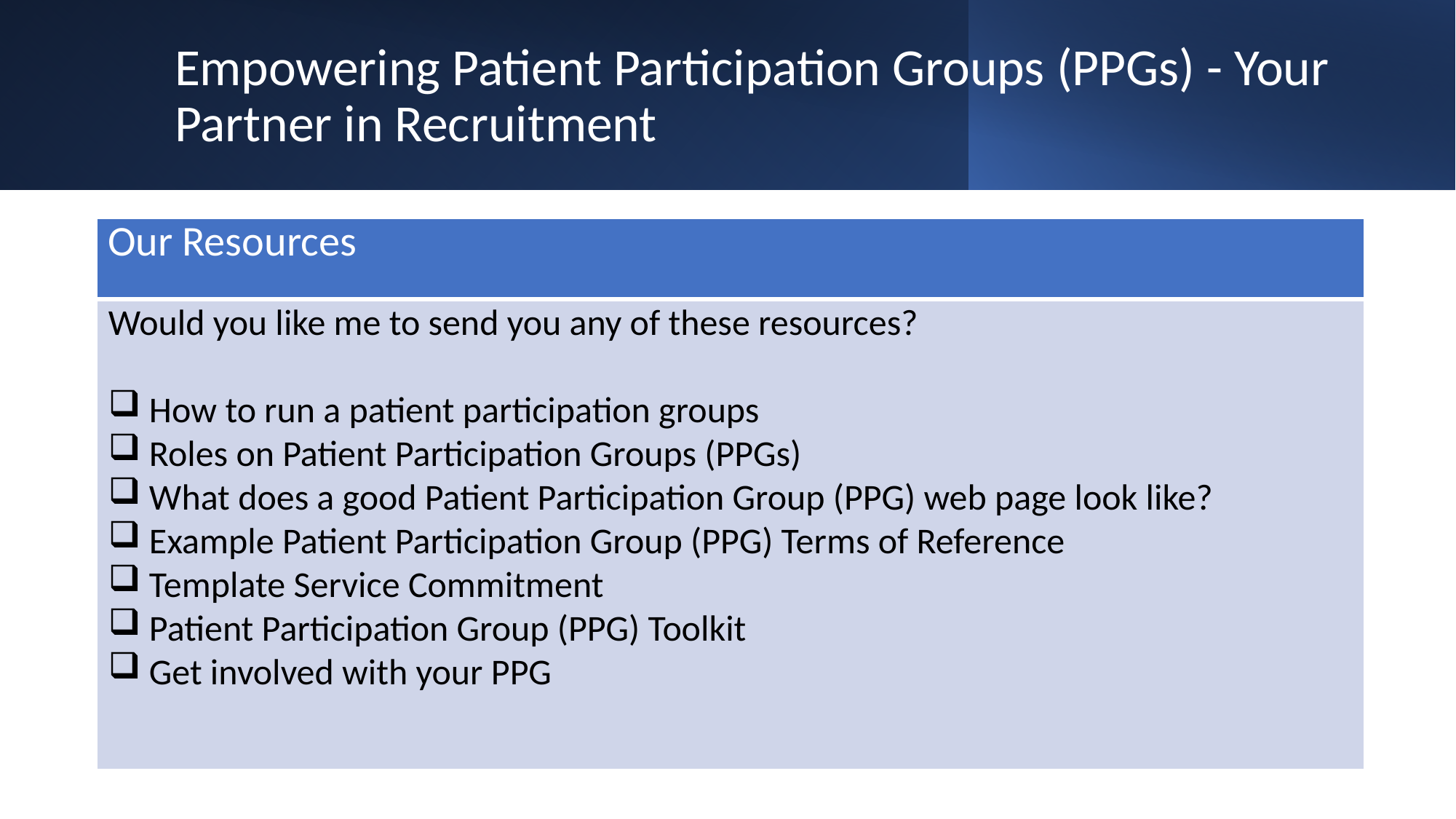

# Empowering Patient Participation Groups (PPGs) - Your Partner in Recruitment
| Our Resources |
| --- |
|  |
Would you like me to send you any of these resources?

How to run a patient participation groups
Roles on Patient Participation Groups (PPGs)
What does a good Patient Participation Group (PPG) web page look like?
Example Patient Participation Group (PPG) Terms of Reference
Template Service Commitment
Patient Participation Group (PPG) Toolkit
Get involved with your PPG